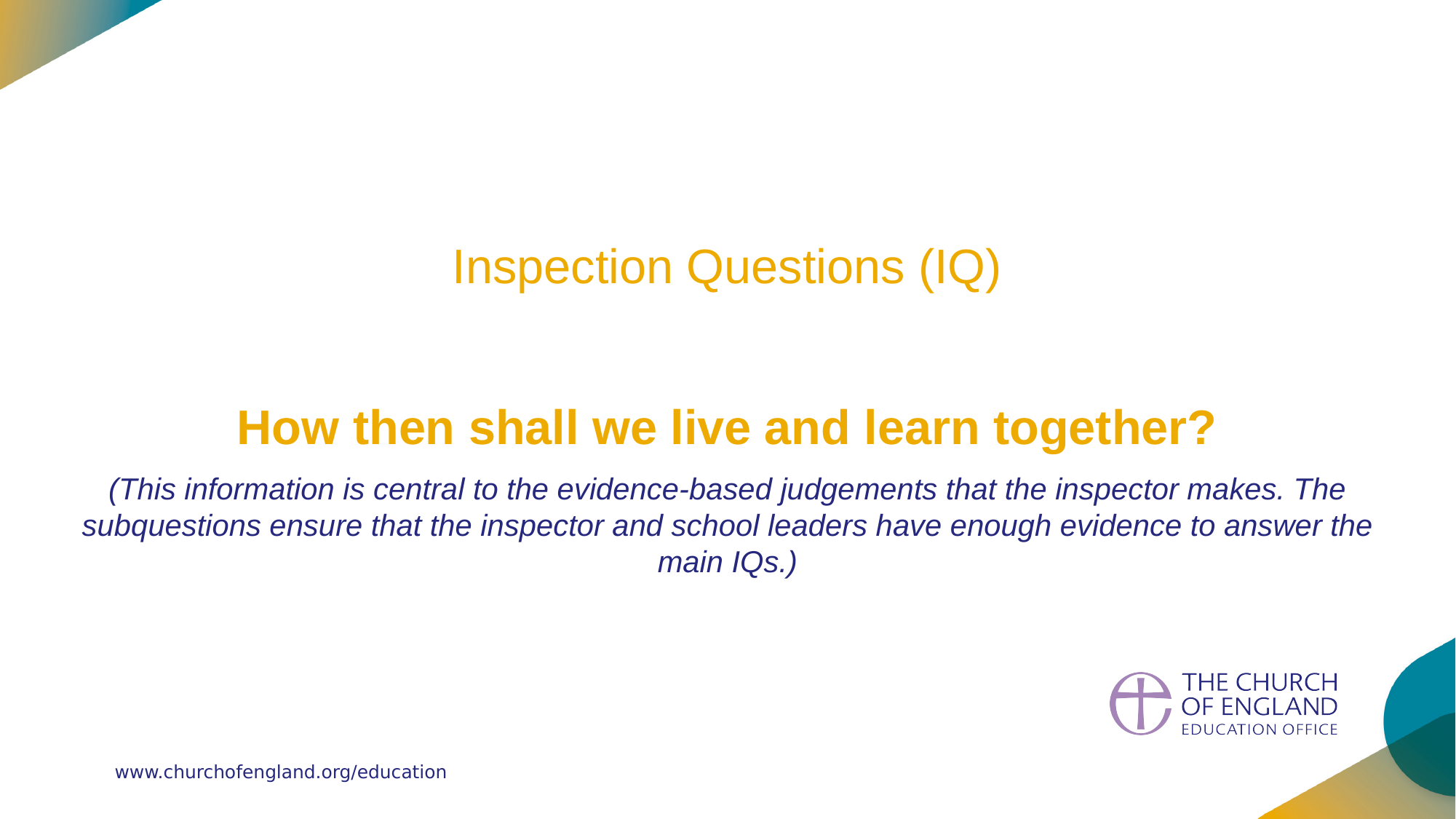

Inspection Questions (IQ)
How then shall we live and learn together?
(This information is central to the evidence-based judgements that the inspector makes. The subquestions ensure that the inspector and school leaders have enough evidence to answer the main IQs.)